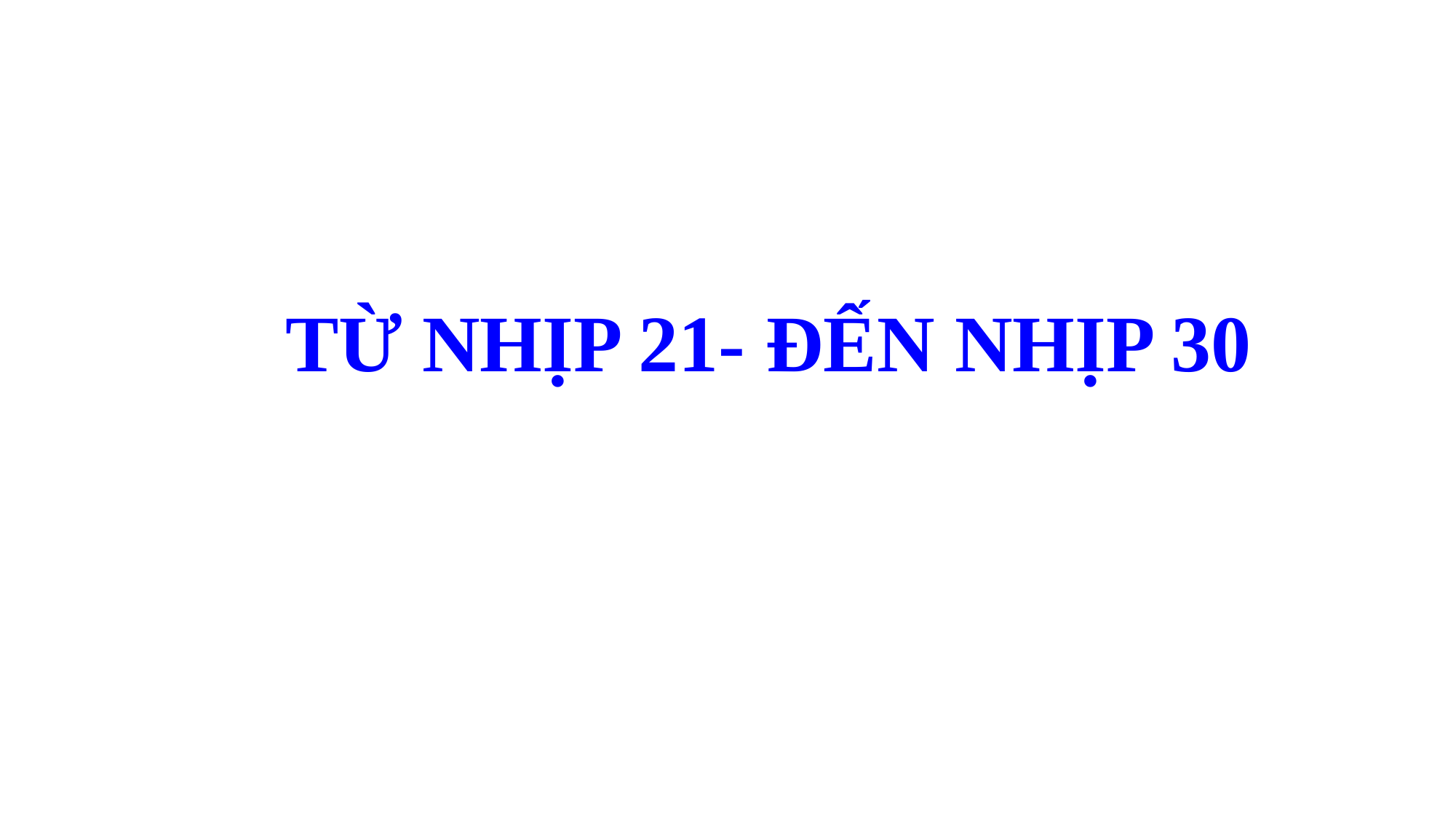

# TỪ NHỊP 21- ĐẾN NHỊP 30